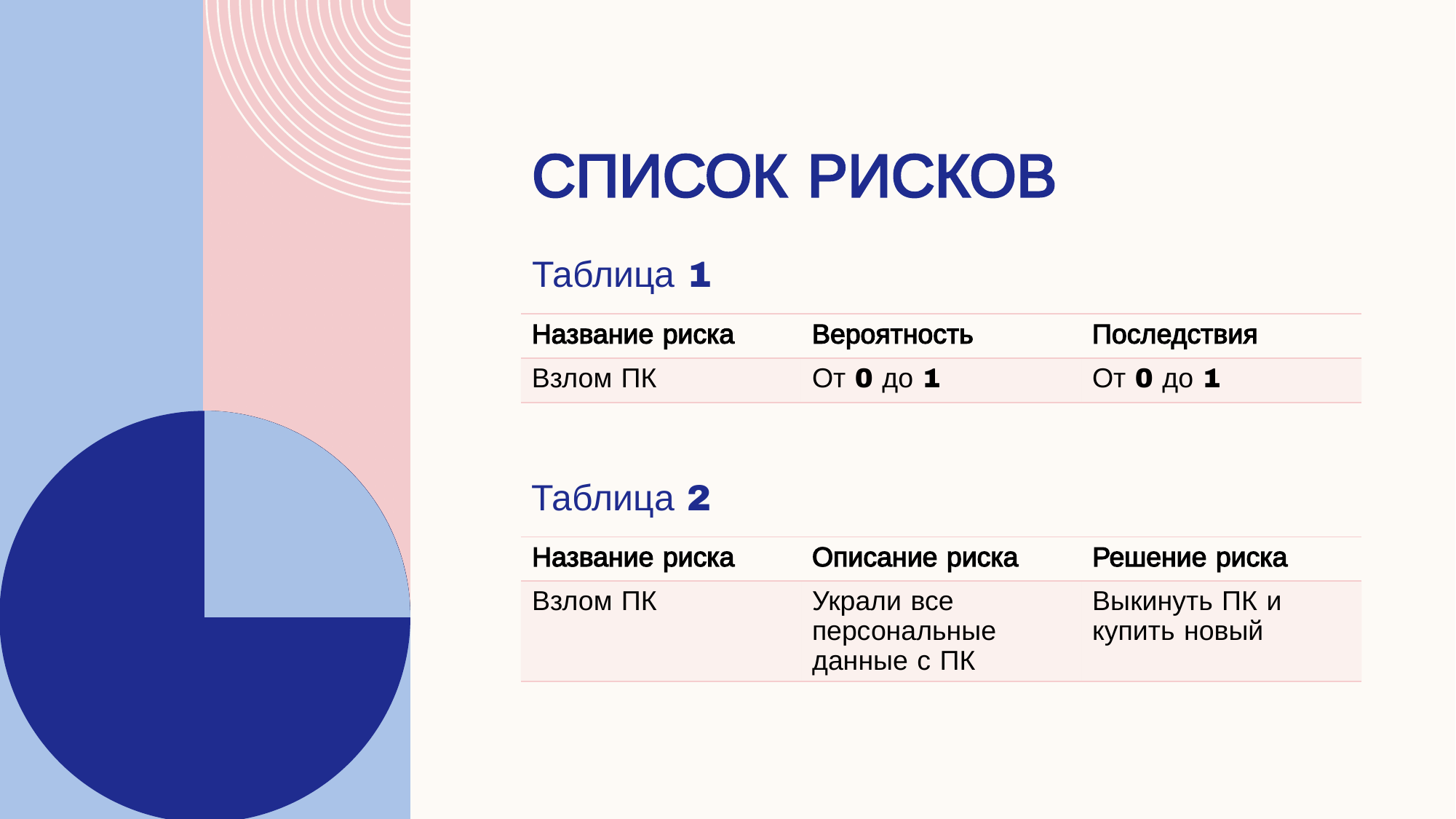

# Список рисков
Таблица 1
| Название риска | Вероятность | Последствия |
| --- | --- | --- |
| Взлом ПК | От 0 до 1 | От 0 до 1 |
Таблица 2
| Название риска | Описание риска | Решение риска |
| --- | --- | --- |
| Взлом ПК | Украли все персональные данные с ПК | Выкинуть ПК и купить новый |